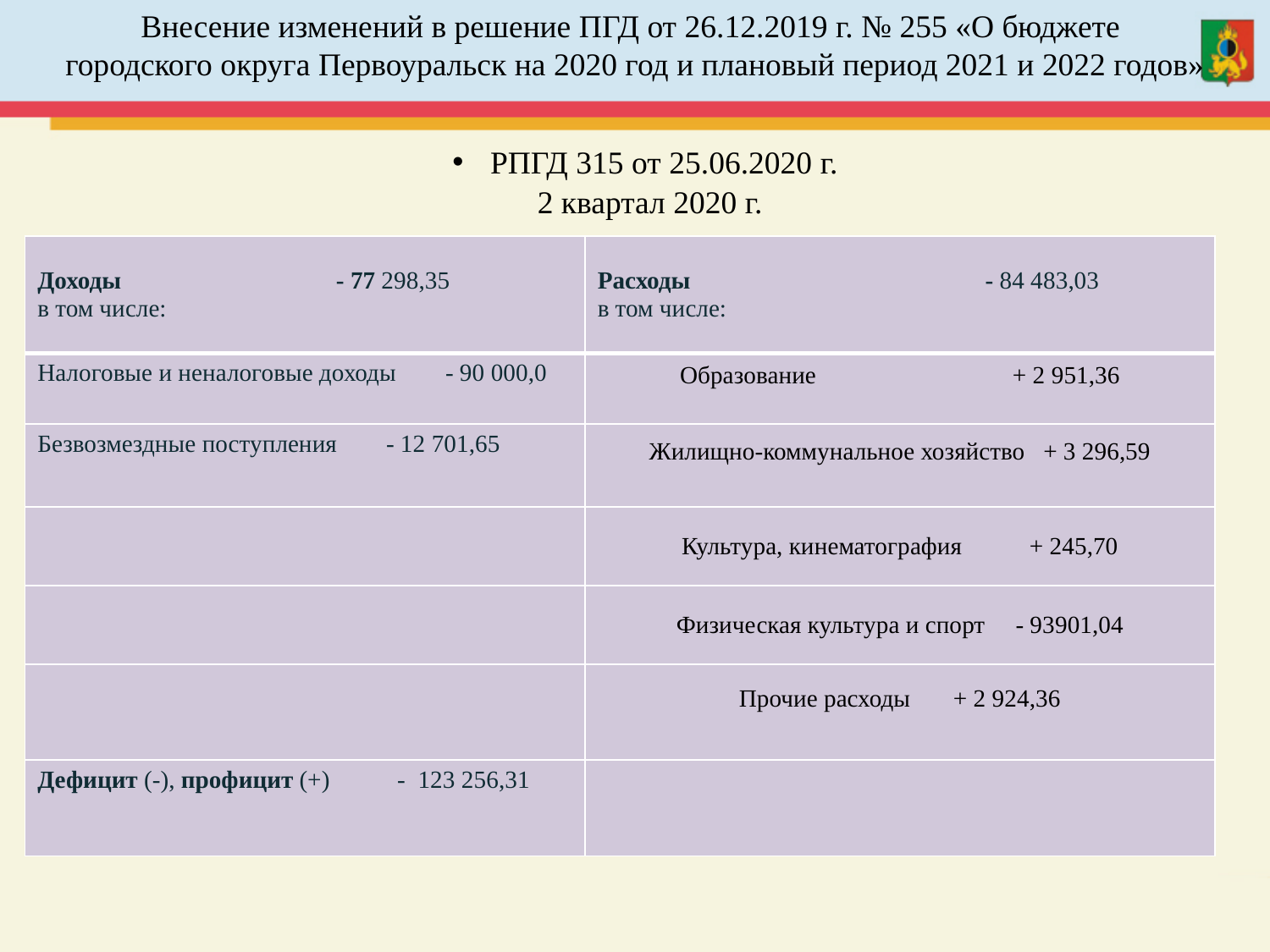

Внесение изменений в решение ПГД от 26.12.2019 г. № 255 «О бюджете
городского округа Первоуральск на 2020 год и плановый период 2021 и 2022 годов»
 РПГД 315 от 25.06.2020 г.
2 квартал 2020 г.
| Доходы - 77 298,35 в том числе: | Расходы - 84 483,03 в том числе: |
| --- | --- |
| Налоговые и неналоговые доходы - 90 000,0 | Образование + 2 951,36 |
| Безвозмездные поступления - 12 701,65 | Жилищно-коммунальное хозяйство + 3 296,59 |
|  | Культура, кинематография + 245,70 |
|  | Физическая культура и спорт - 93901,04 |
|  | Прочие расходы + 2 924,36 |
| Дефицит (-), профицит (+) - 123 256,31 |  |